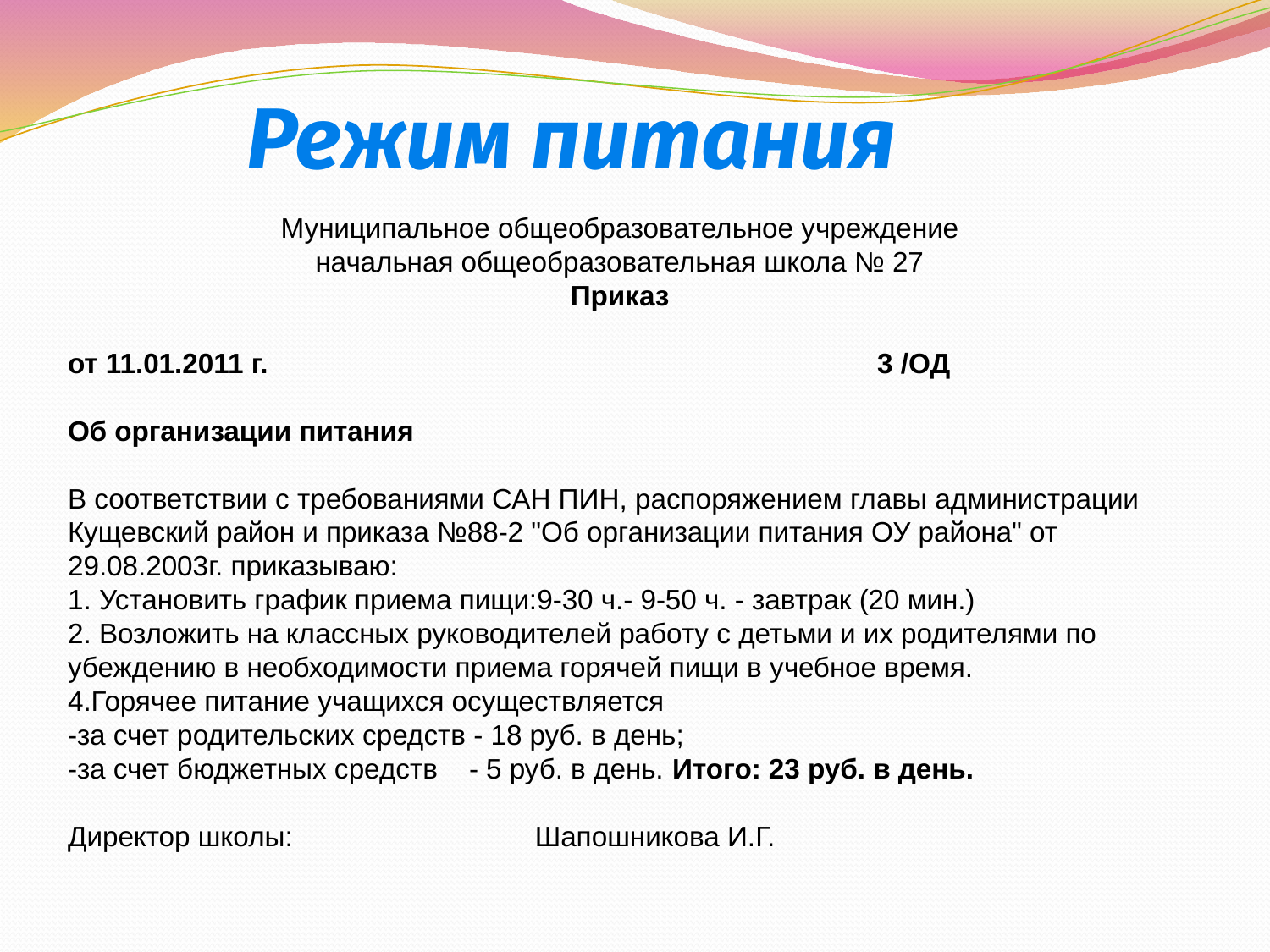

Режим питания
Муниципальное общеобразовательное учреждение
начальная общеобразовательная школа № 27
Приказ

от 11.01.2011 г.                                                                              3 /ОД

Об организации питания

В соответствии с требованиями САН ПИН, распоряжением главы администрации Кущевский район и приказа №88-2 "Об организации питания ОУ района" от 29.08.2003г. приказываю:
1. Установить график приема пищи:9-30 ч.- 9-50 ч. - завтрак (20 мин.)
2. Возложить на классных руководителей работу с детьми и их родителями по убеждению в необходимости приема горячей пищи в учебное время.
4.Горячее питание учащихся осуществляется
-за счет родительских средств - 18 руб. в день;
-за счет бюджетных средств    - 5 руб. в день. Итого: 23 руб. в день.

Директор школы:                               Шапошникова И.Г.